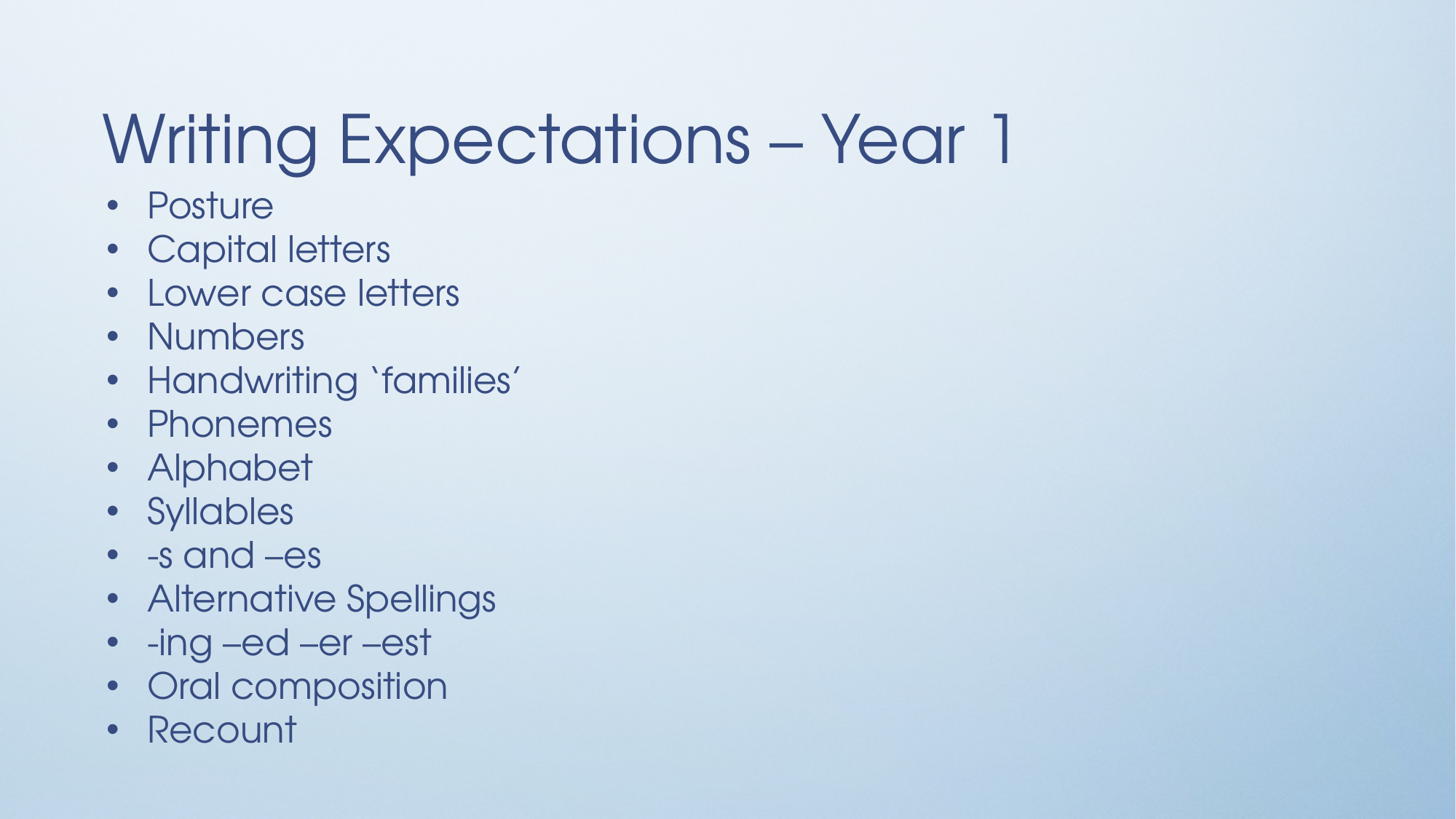

Writing Expectations – Year 1
Posture
Capital letters
Lower case letters
Numbers
Handwriting ‘families’
Phonemes
Alphabet
Syllables
-s and –es
Alternative Spellings
-ing –ed –er –est
Oral composition
Recount